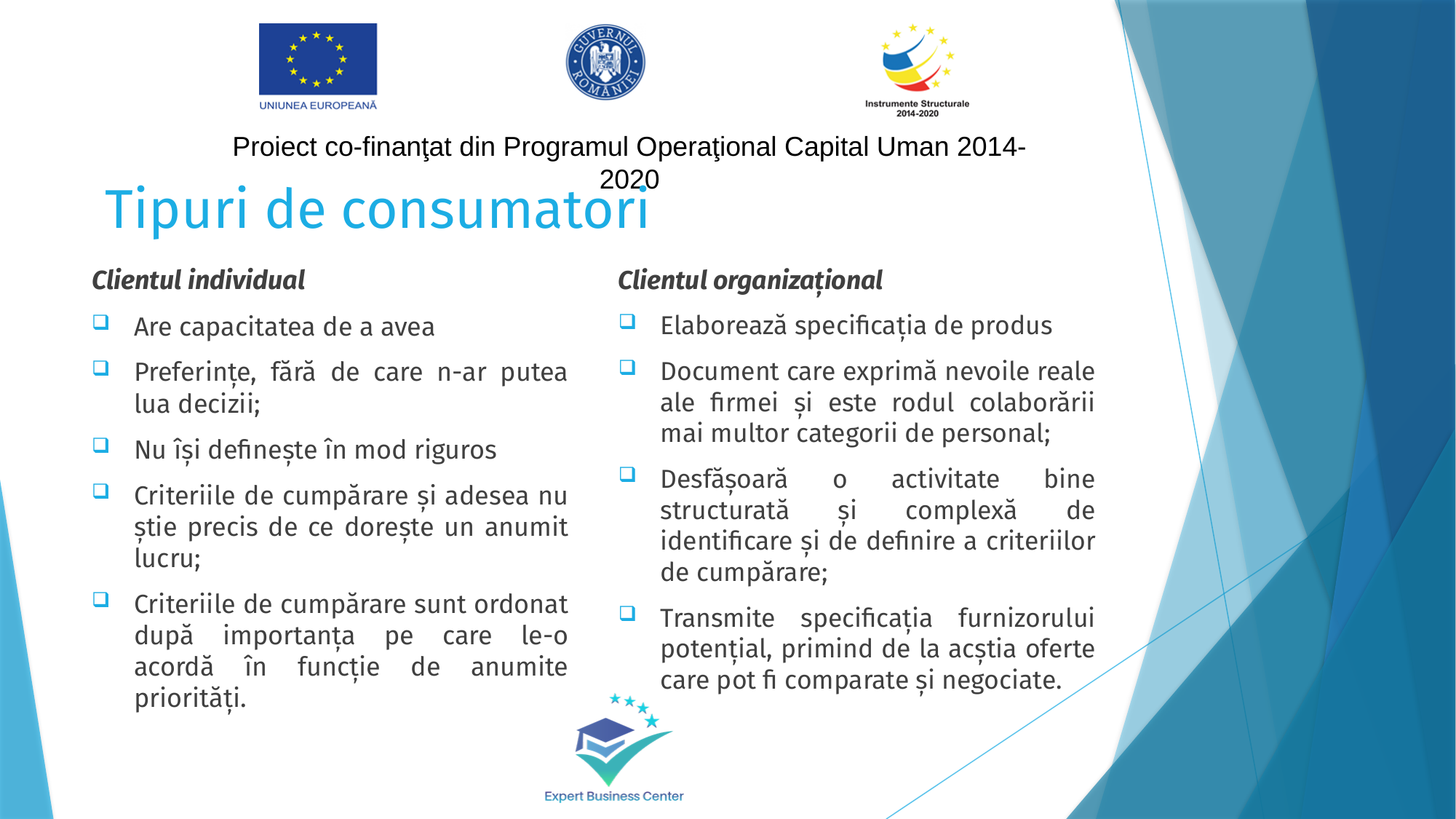

# Tipuri de consumatori
Clientul individual
Are capacitatea de a avea
Preferințe, fără de care n-ar putea lua decizii;
Nu își definește în mod riguros
Criteriile de cumpărare și adesea nu știe precis de ce dorește un anumit lucru;
Criteriile de cumpărare sunt ordonat după importanța pe care le-o acordă în funcție de anumite priorități.

Clientul organizațional
Elaborează specificația de produs
Document care exprimă nevoile reale ale firmei și este rodul colaborării mai multor categorii de personal;
Desfășoară o activitate bine structurată și complexă de identificare și de definire a criteriilor de cumpărare;
Transmite specificația furnizorului potențial, primind de la acștia oferte care pot fi comparate și negociate.